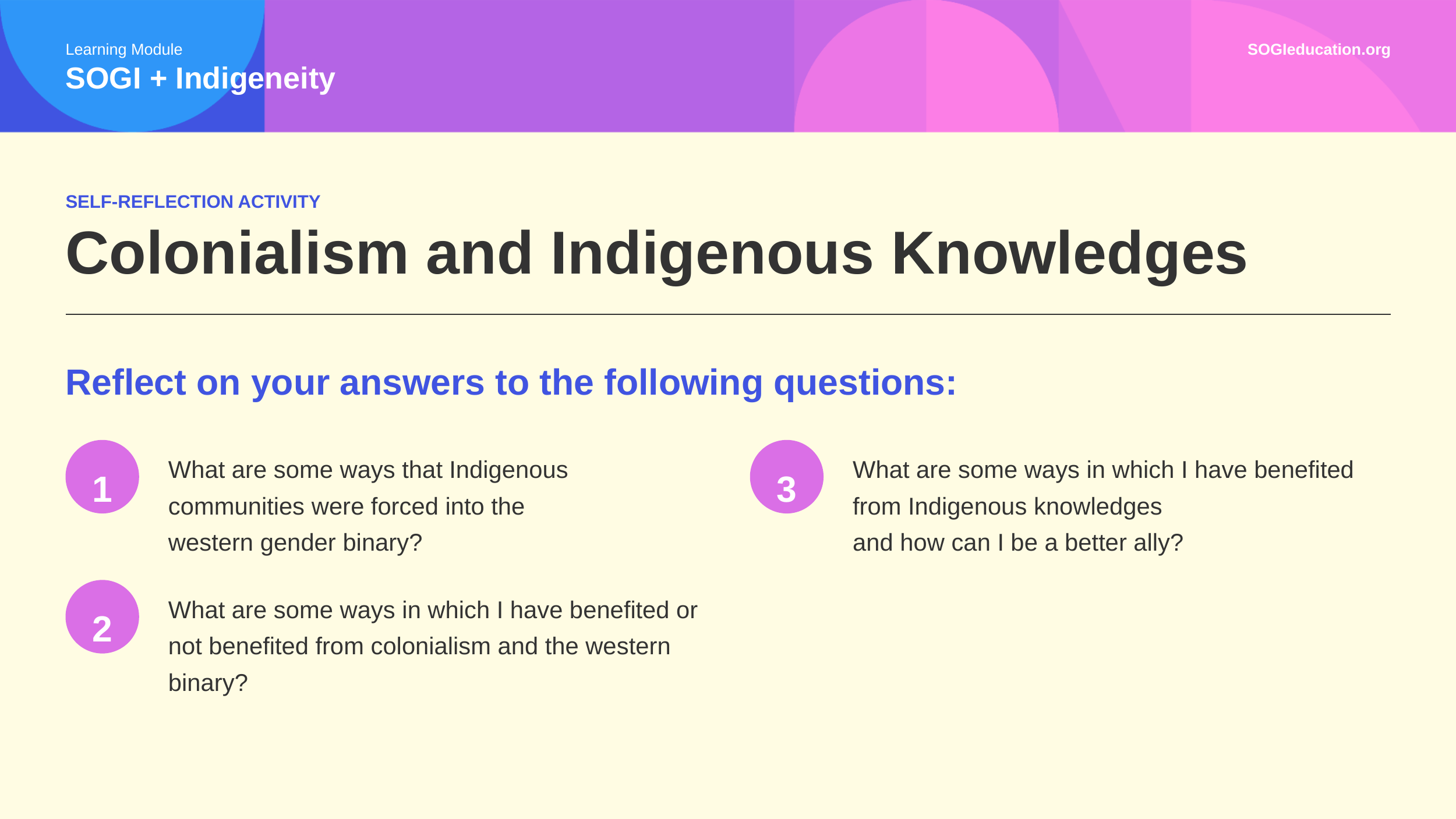

# SELF-REFLECTION ACTIVITY
Colonialism and Indigenous Knowledges
Reflect on your answers to the following questions:

What are some ways that Indigenous communities were forced into the
western gender binary?
What are some ways in which I have benefited from Indigenous knowledges
and how can I be a better ally?
1
3

What are some ways in which I have benefited or not benefited from colonialism and the western binary?
2